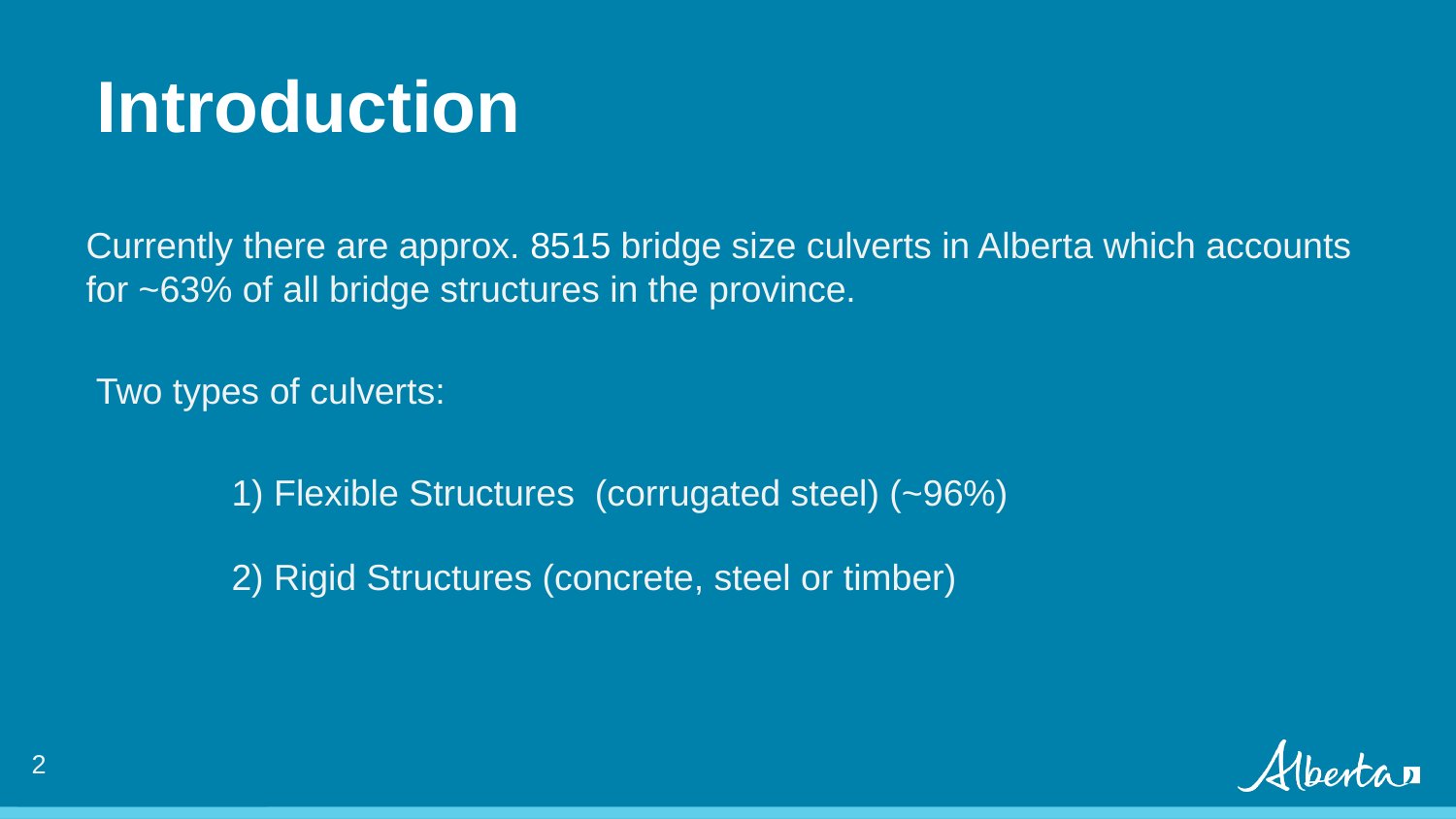

# Introduction
Currently there are approx. 8515 bridge size culverts in Alberta which accounts for ~63% of all bridge structures in the province.

 Two types of culverts:

	1) Flexible Structures  (corrugated steel) (~96%)

	2) Rigid Structures (concrete, steel or timber)
2